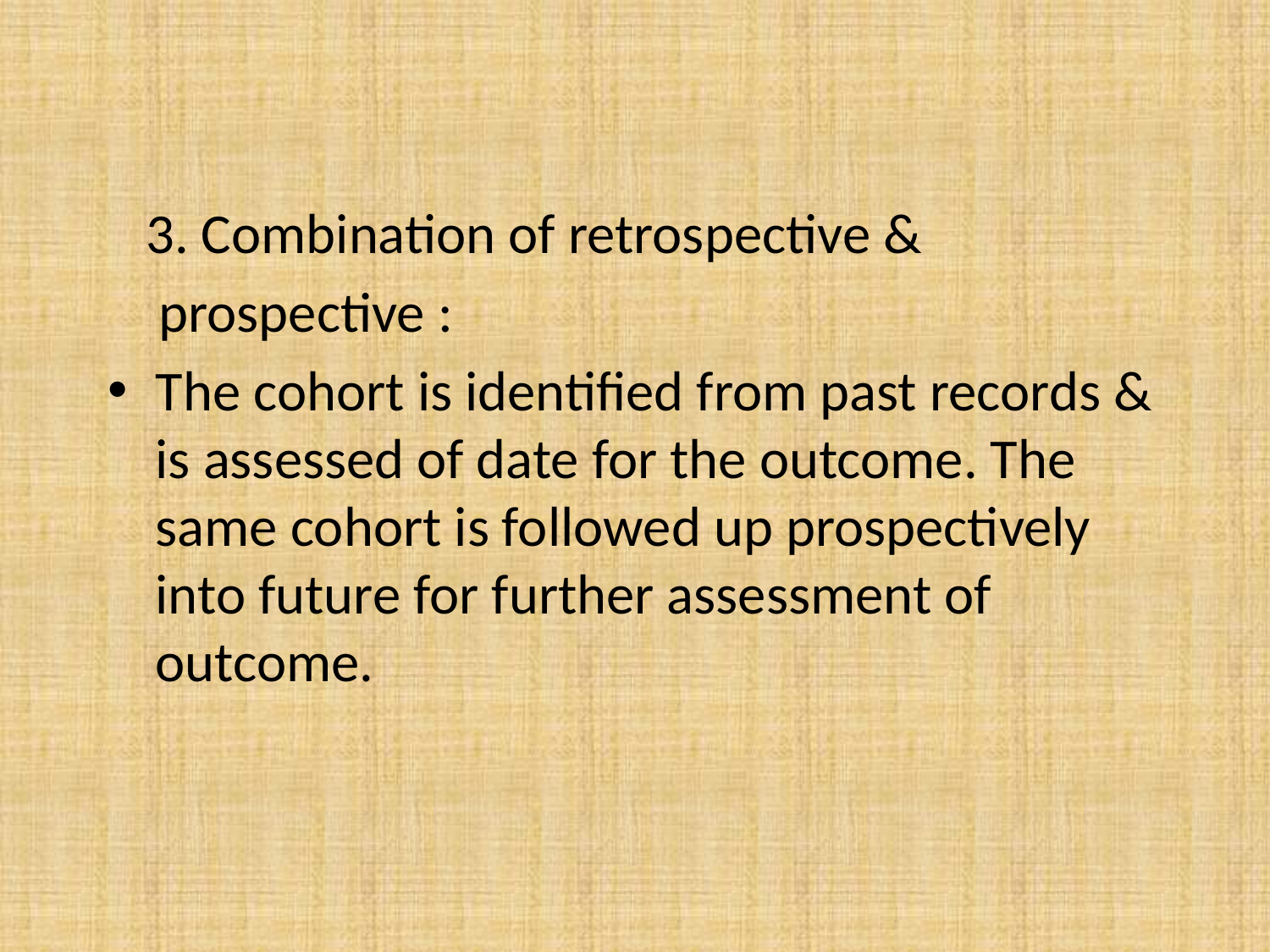

3. Combination of retrospective &
    prospective :
The cohort is identified from past records & is assessed of date for the outcome. The same cohort is followed up prospectively into future for further assessment of outcome.